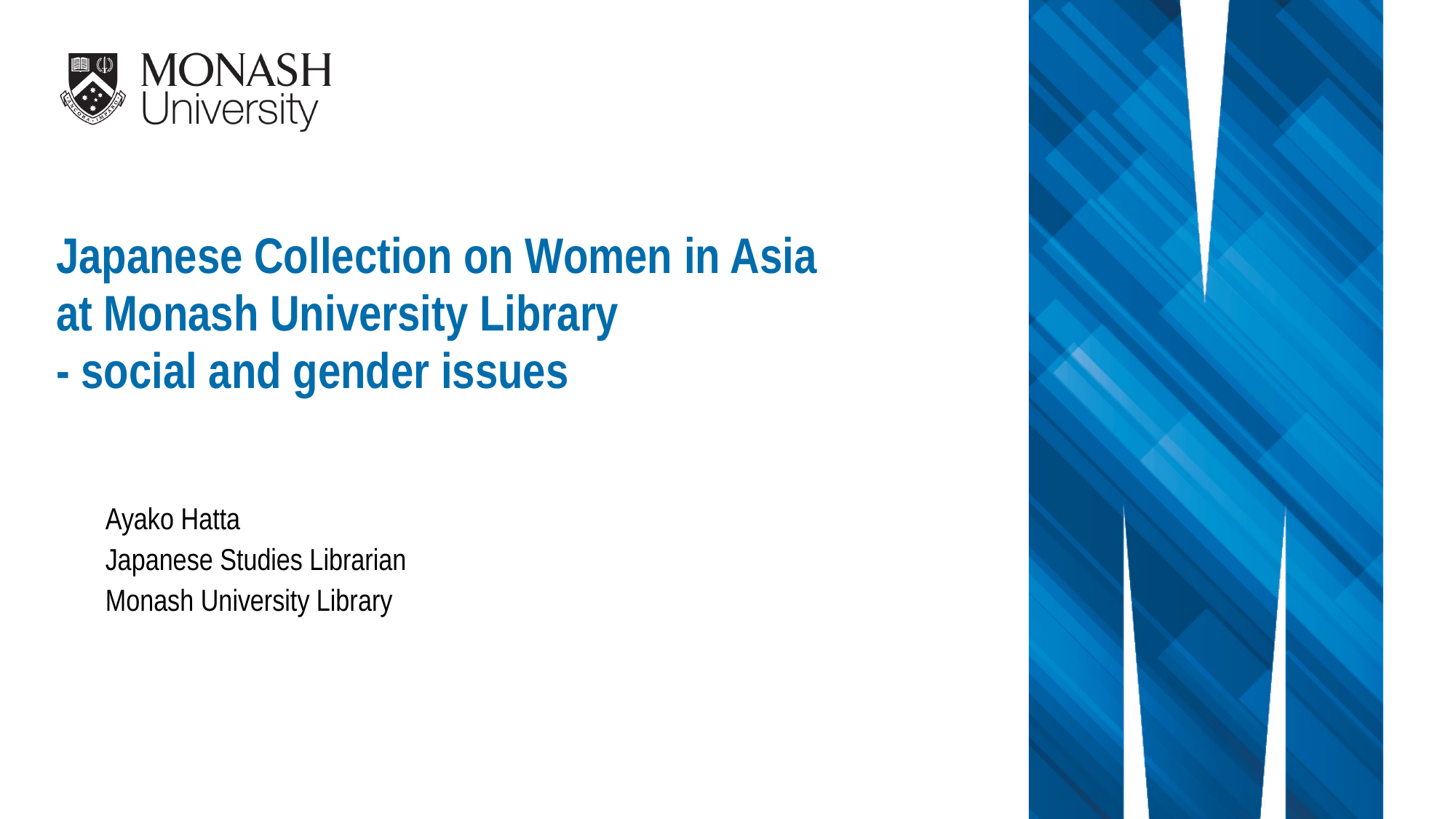

Japanese Collection on Women in Asia
at Monash University Library
- social and gender issues

Ayako Hatta
Japanese Studies Librarian
Monash University Library